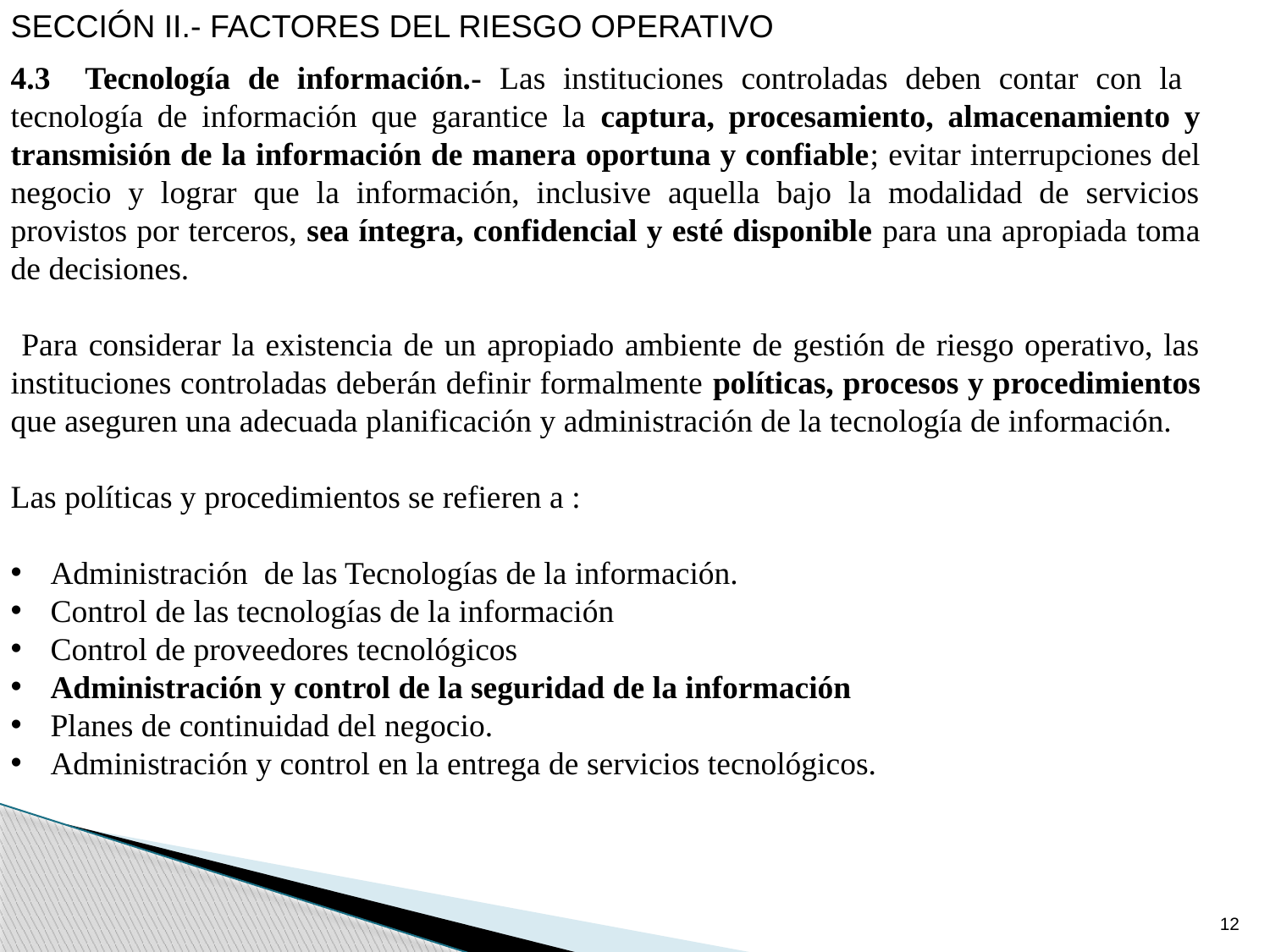

SECCIÓN II.- FACTORES DEL RIESGO OPERATIVO
4.3  Tecnología de información.- Las instituciones controladas deben contar con la  tecnología de información que garantice la captura, procesamiento, almacenamiento y transmisión de la información de manera oportuna y confiable; evitar interrupciones del negocio y lograr que la información, inclusive aquella bajo la modalidad de servicios provistos por terceros, sea íntegra, confidencial y esté disponible para una apropiada toma de decisiones.

 Para considerar la existencia de un apropiado ambiente de gestión de riesgo operativo, las instituciones controladas deberán definir formalmente políticas, procesos y procedimientos que aseguren una adecuada planificación y administración de la tecnología de información.

Las políticas y procedimientos se refieren a :

Administración  de las Tecnologías de la información.
Control de las tecnologías de la información
Control de proveedores tecnológicos
Administración y control de la seguridad de la información
Planes de continuidad del negocio.
Administración y control en la entrega de servicios tecnológicos.
12